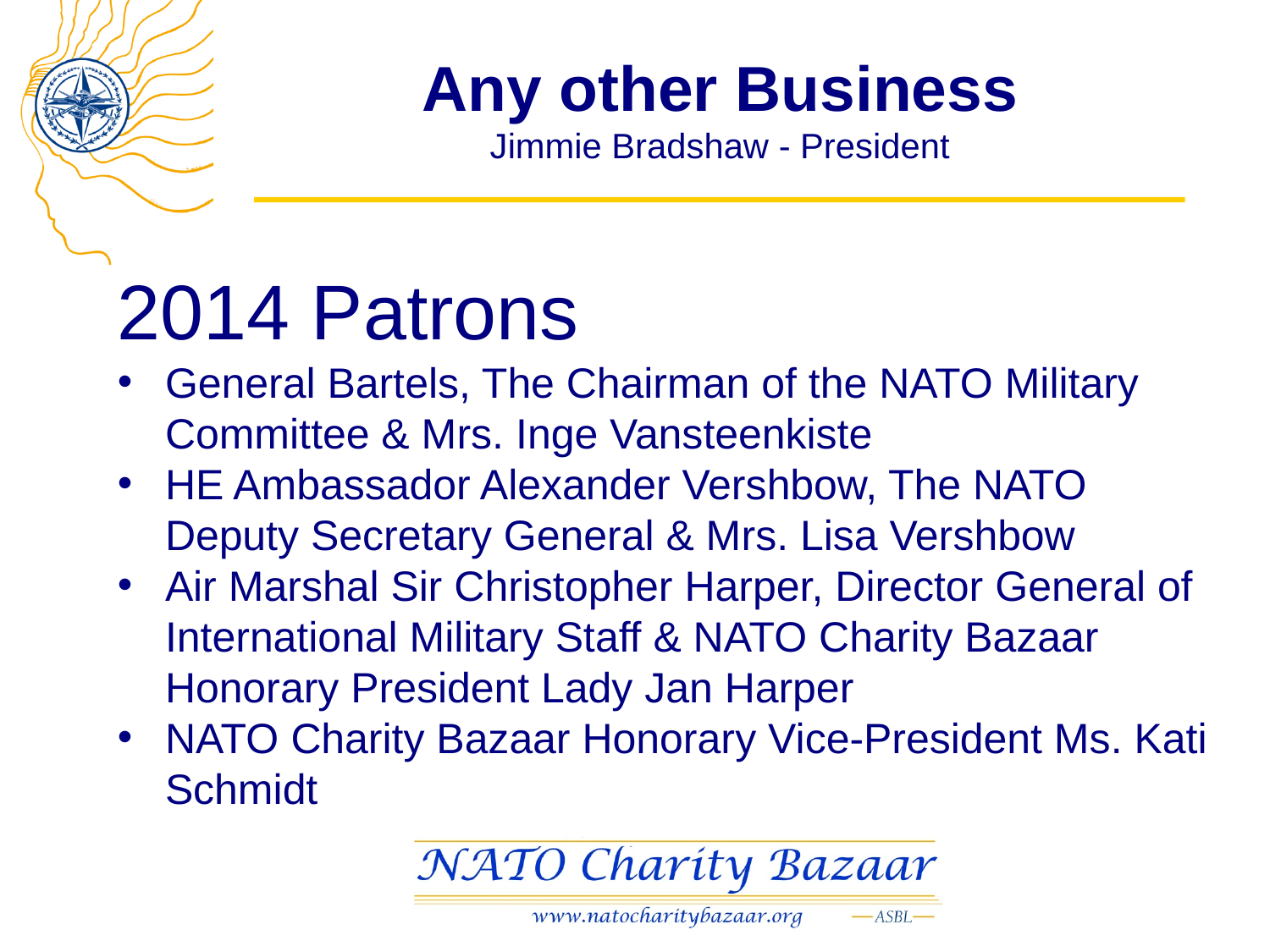

# Any other Business Jimmie Bradshaw - President

2014 Patrons
General Bartels, The Chairman of the NATO Military Committee & Mrs. Inge Vansteenkiste
HE Ambassador Alexander Vershbow, The NATO Deputy Secretary General & Mrs. Lisa Vershbow
Air Marshal Sir Christopher Harper, Director General of International Military Staff & NATO Charity Bazaar Honorary President Lady Jan Harper
NATO Charity Bazaar Honorary Vice-President Ms. Kati Schmidt